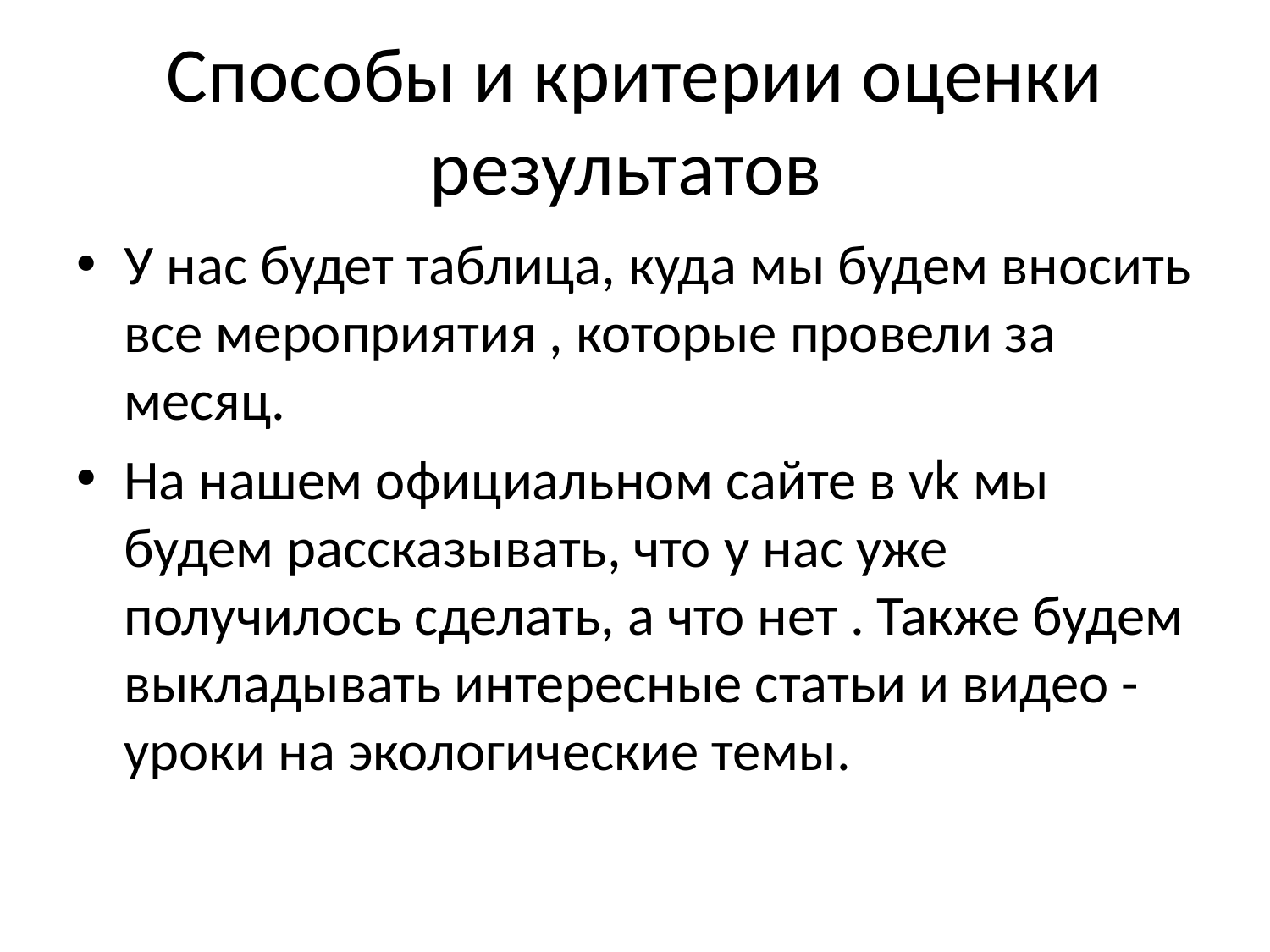

# Способы и критерии оценки результатов
У нас будет таблица, куда мы будем вносить все мероприятия , которые провели за месяц.
На нашем официальном сайте в vk мы будем рассказывать, что у нас уже получилось сделать, а что нет . Также будем выкладывать интересные статьи и видео - уроки на экологические темы.